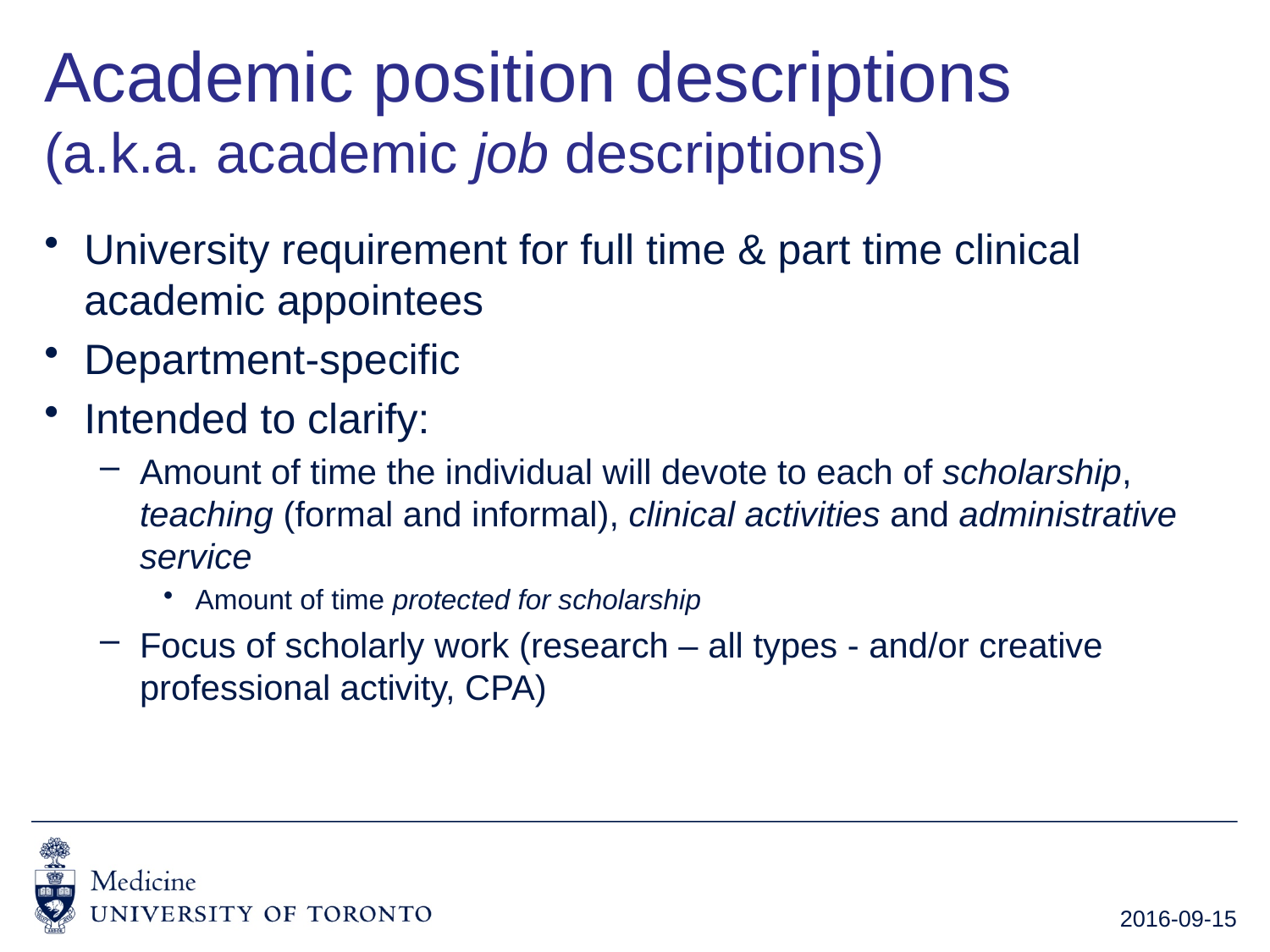

# Academic position descriptions (a.k.a. academic job descriptions)
University requirement for full time & part time clinical academic appointees
Department-specific
Intended to clarify:
Amount of time the individual will devote to each of scholarship, teaching (formal and informal), clinical activities and administrative service
Amount of time protected for scholarship
Focus of scholarly work (research – all types - and/or creative professional activity, CPA)

2016-09-15